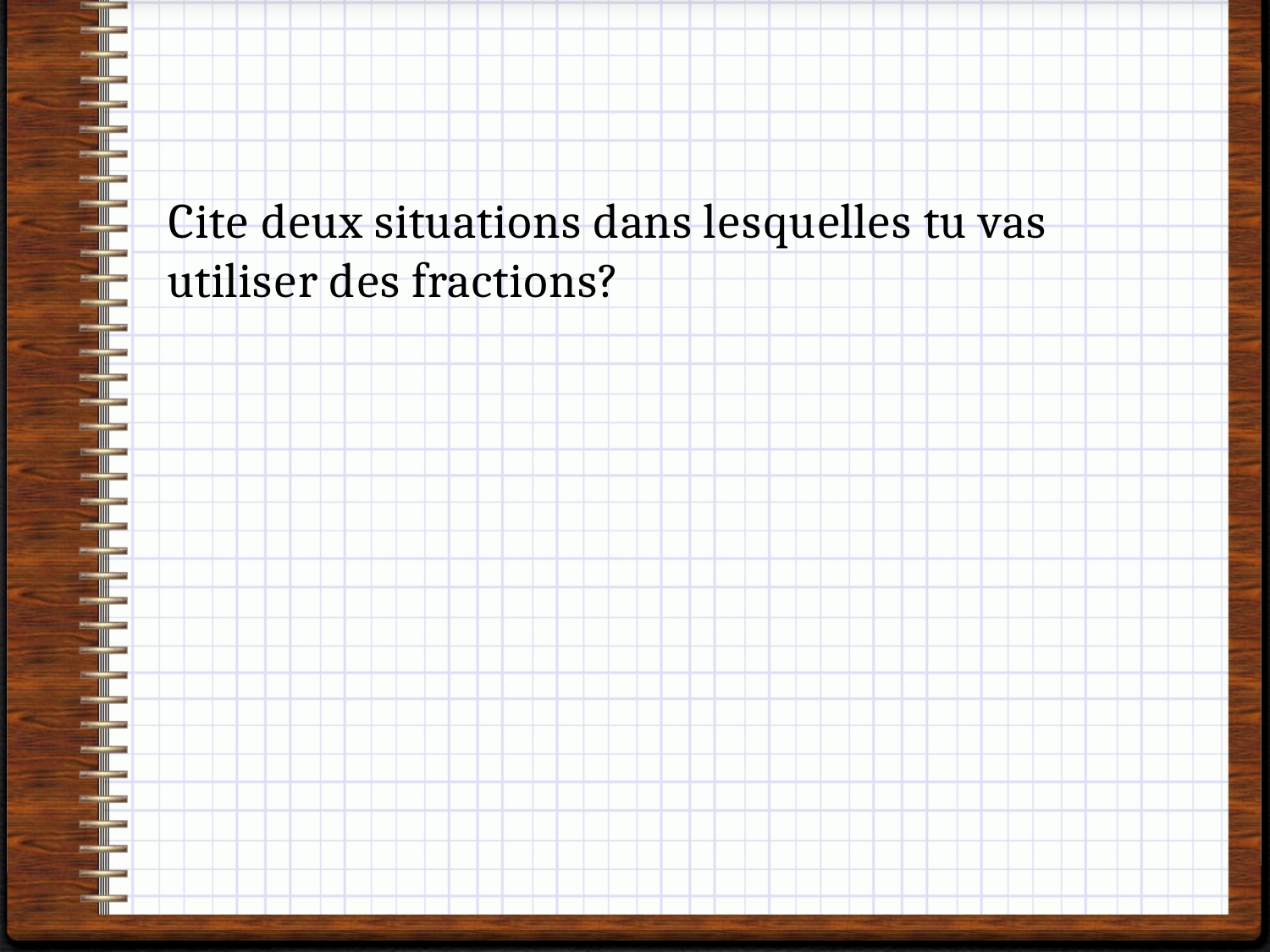

Cite deux situations dans lesquelles tu vas utiliser des fractions?